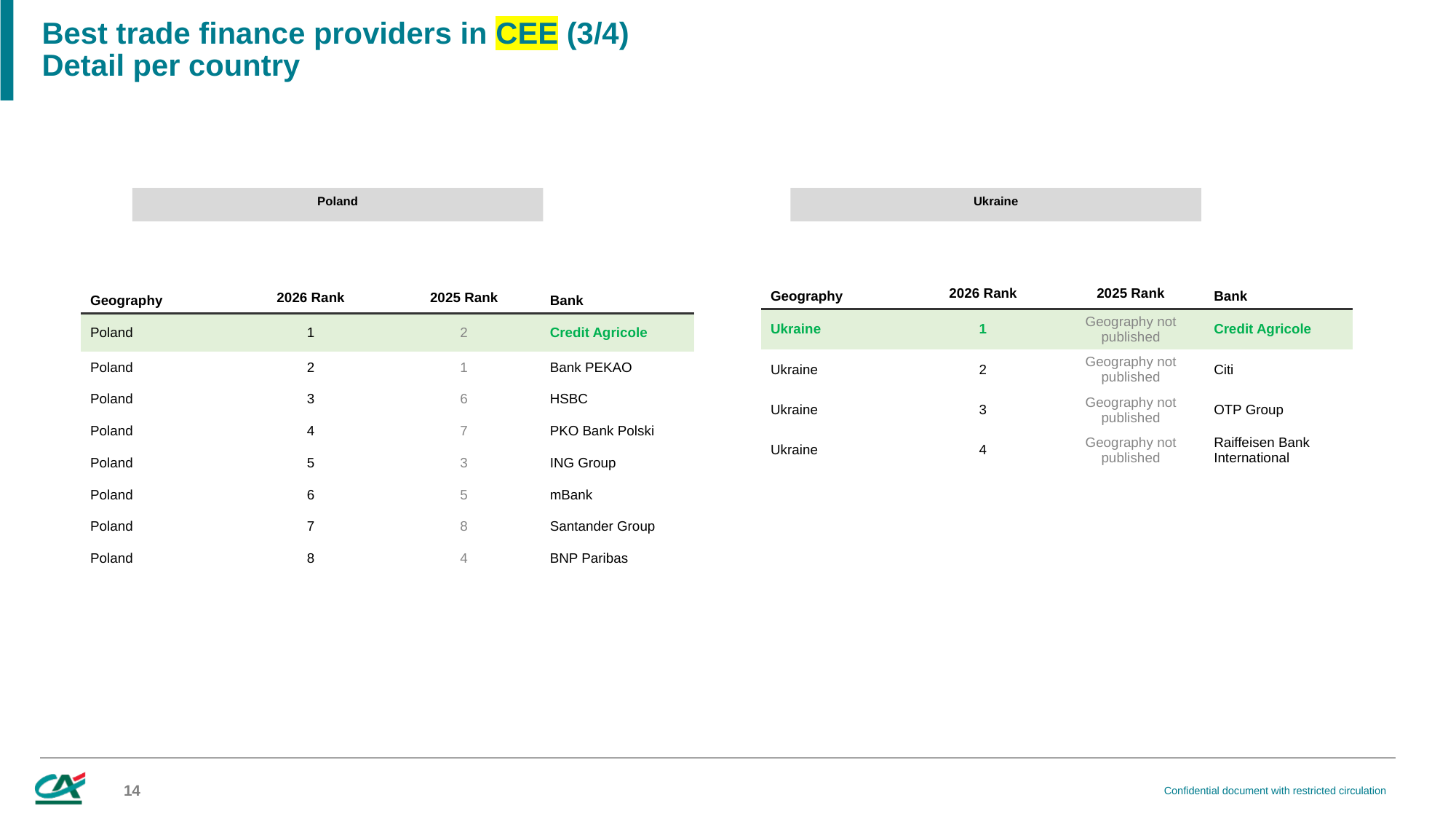

# Best trade finance providers in CEE (3/4) Detail per country
Poland
Ukraine
| Geography | 2026 Rank | 2025 Rank | Bank |
| --- | --- | --- | --- |
| Poland | 1 | 2 | Credit Agricole |
| Poland | 2 | 1 | Bank PEKAO |
| Poland | 3 | 6 | HSBC |
| Poland | 4 | 7 | PKO Bank Polski |
| Poland | 5 | 3 | ING Group |
| Poland | 6 | 5 | mBank |
| Poland | 7 | 8 | Santander Group |
| Poland | 8 | 4 | BNP Paribas |
| Geography | 2026 Rank | 2025 Rank | Bank |
| --- | --- | --- | --- |
| Ukraine | 1 | Geography not published | Credit Agricole |
| Ukraine | 2 | Geography not published | Citi |
| Ukraine | 3 | Geography not published | OTP Group |
| Ukraine | 4 | Geography not published | Raiffeisen Bank International |